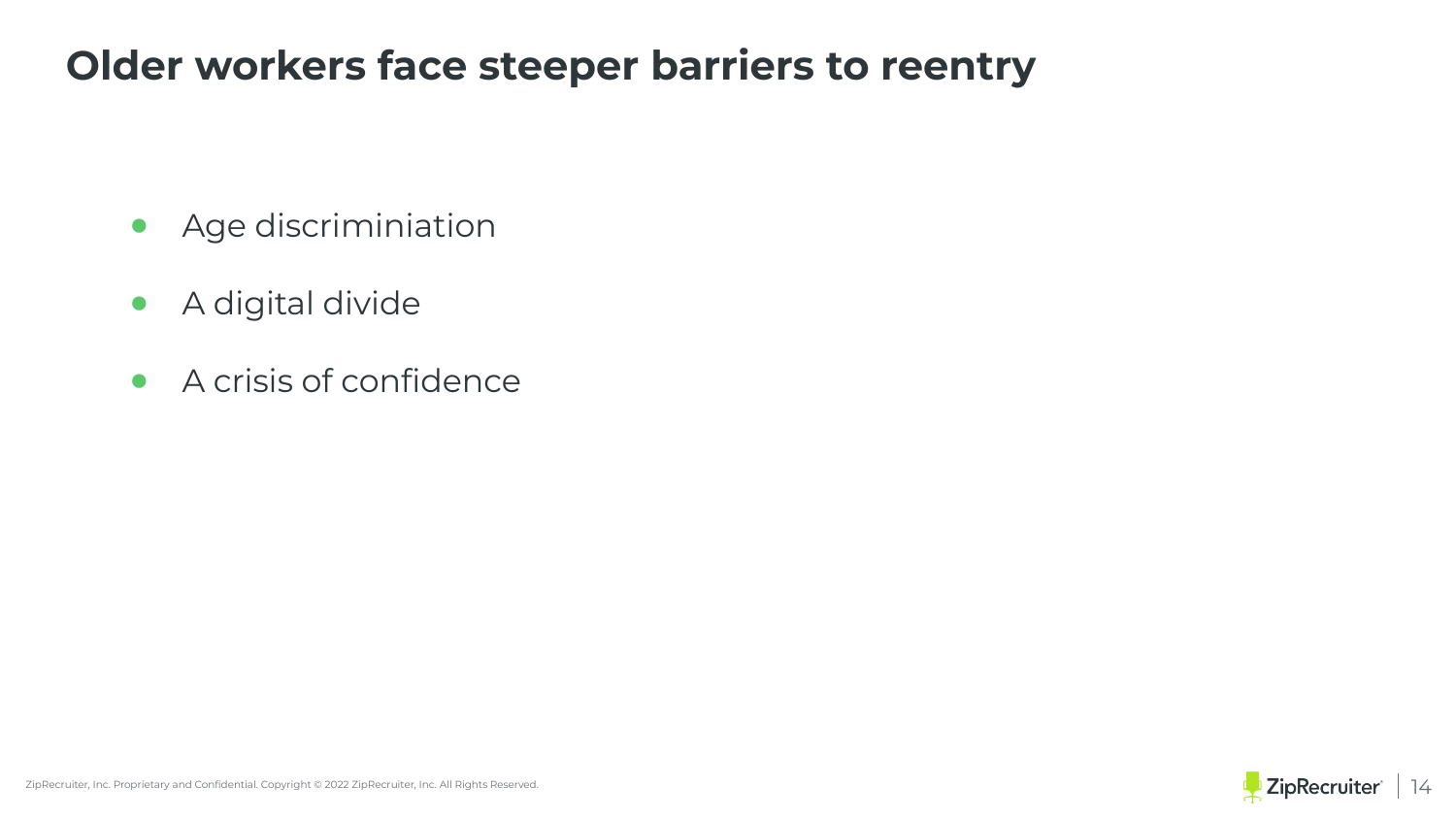

# Older workers face steeper barriers to reentry
Age discriminiation
A digital divide
A crisis of confidence